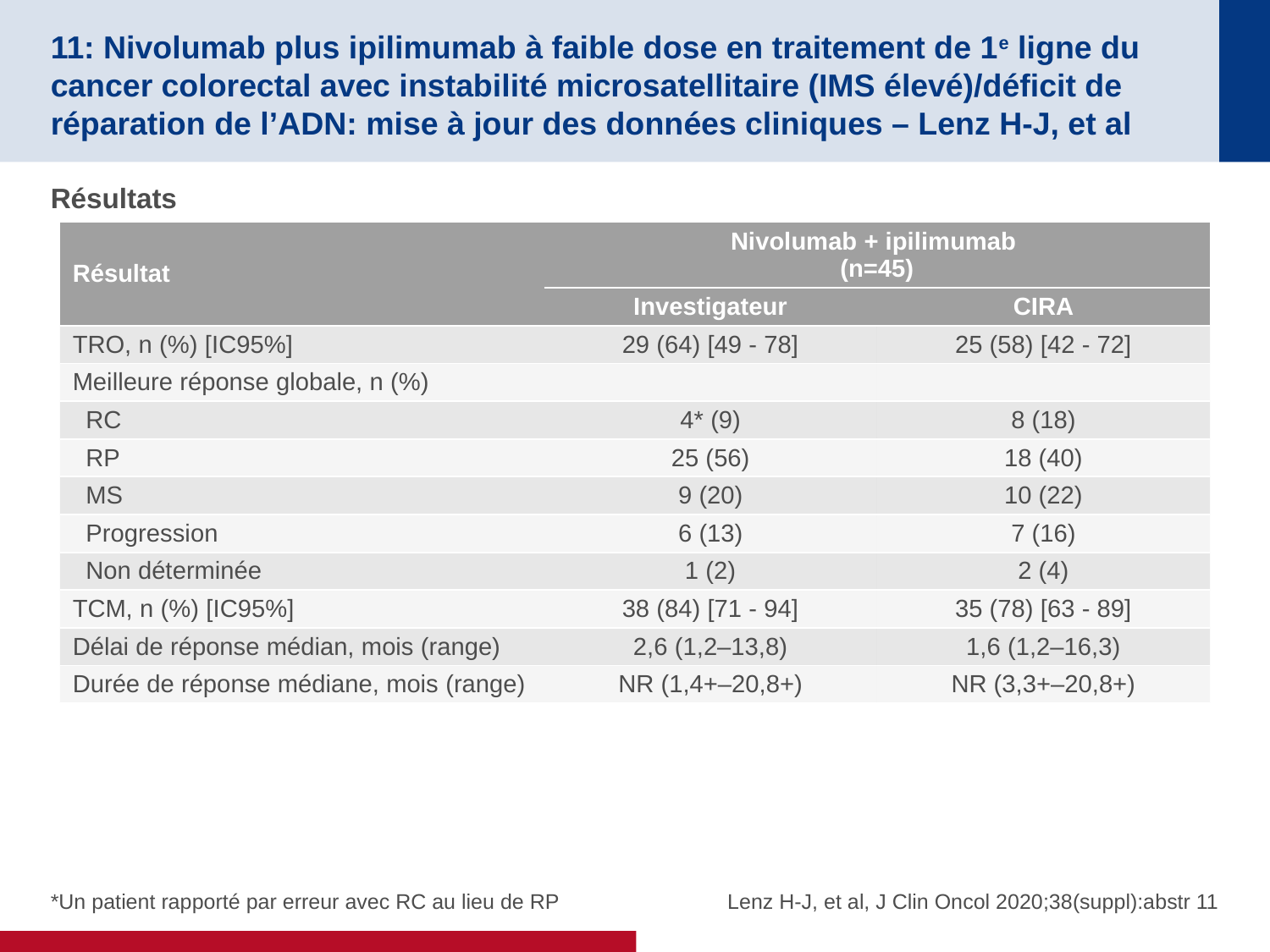

# 11: Nivolumab plus ipilimumab à faible dose en traitement de 1e ligne du cancer colorectal avec instabilité microsatellitaire (IMS élevé)/déficit de réparation de l’ADN: mise à jour des données cliniques – Lenz H-J, et al
Résultats
| Résultat | Nivolumab + ipilimumab (n=45) |  |
| --- | --- | --- |
|  | Investigateur | CIRA |
| TRO, n (%) [IC95%] | 29 (64) [49 - 78] | 25 (58) [42 - 72] |
| Meilleure réponse globale, n (%) |  |  |
| RC | 4\* (9) | 8 (18) |
| RP | 25 (56) | 18 (40) |
| MS | 9 (20) | 10 (22) |
| Progression | 6 (13) | 7 (16) |
| Non déterminée | 1 (2) | 2 (4) |
| TCM, n (%) [IC95%] | 38 (84) [71 - 94] | 35 (78) [63 - 89] |
| Délai de réponse médian, mois (range) | 2,6 (1,2–13,8) | 1,6 (1,2–16,3) |
| Durée de réponse médiane, mois (range) | NR (1,4+–20,8+) | NR (3,3+–20,8+) |
*Un patient rapporté par erreur avec RC au lieu de RP
Lenz H-J, et al, J Clin Oncol 2020;38(suppl):abstr 11